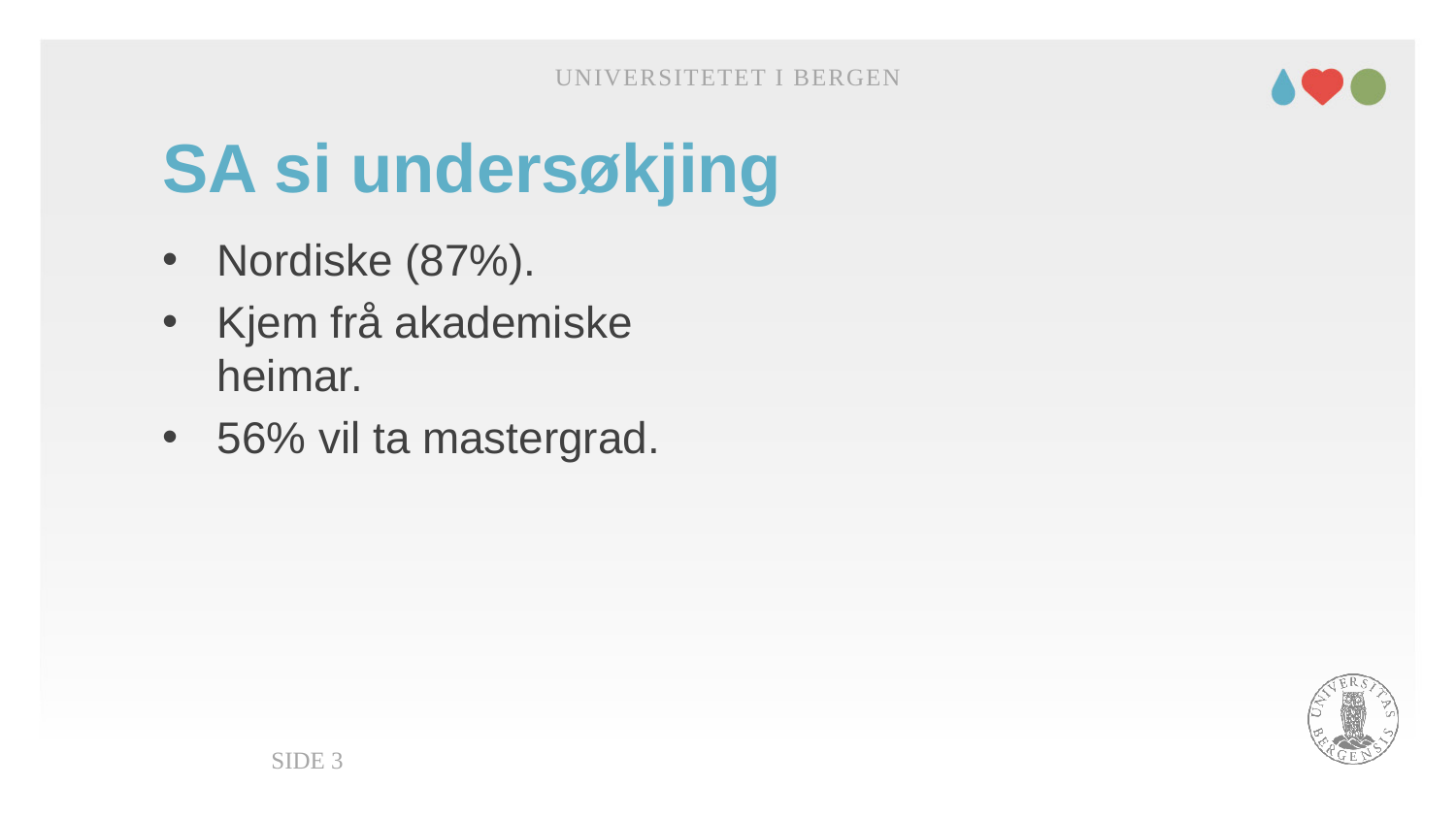

Universitetet i Bergen
# SA si undersøkjing
Nordiske (87%).
Kjem frå akademiske heimar.
56% vil ta mastergrad.

Side 3